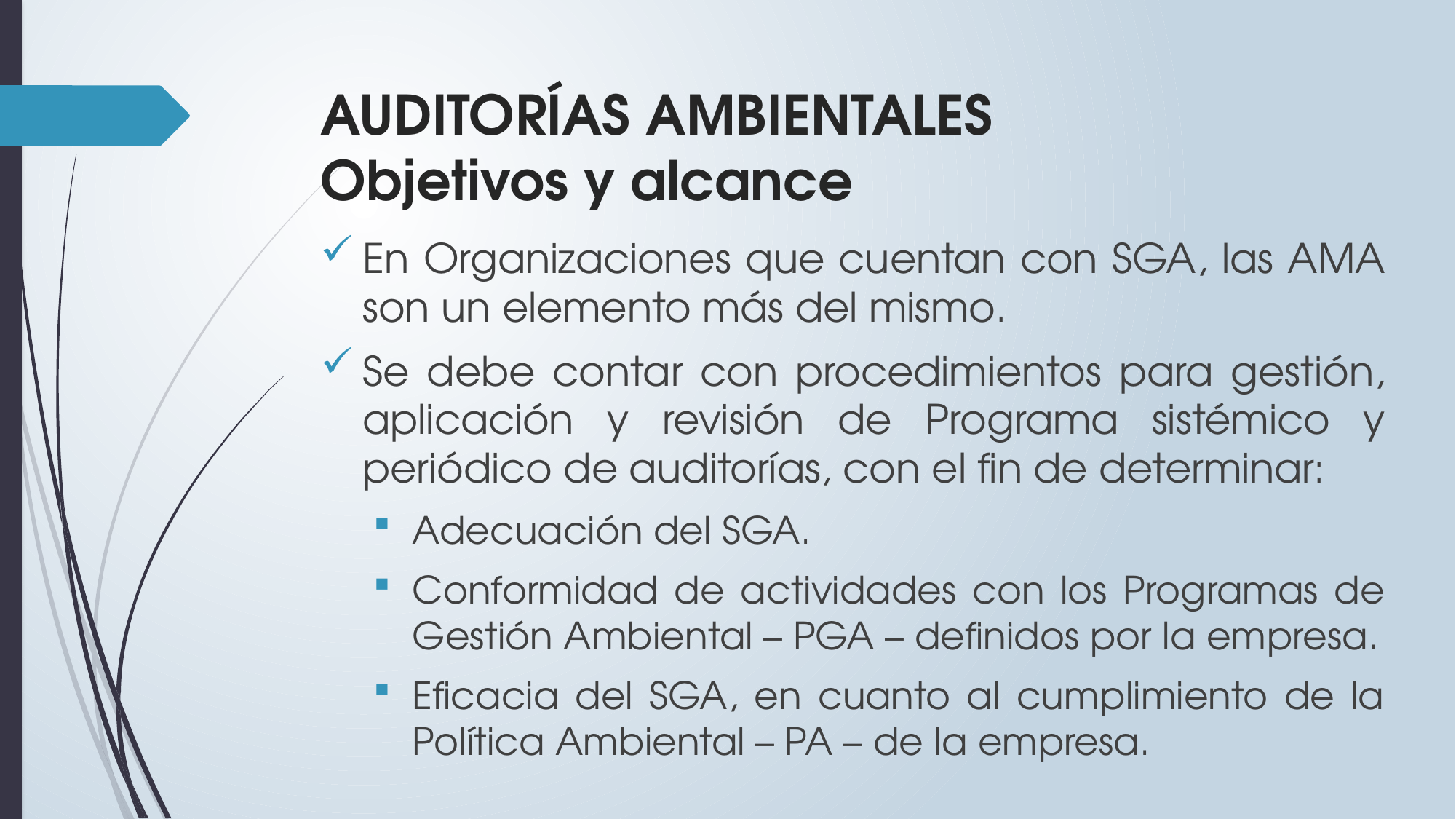

# AUDITORÍAS AMBIENTALES Objetivos y alcance
En Organizaciones que cuentan con SGA, las AMA son un elemento más del mismo.
Se debe contar con procedimientos para gestión, aplicación y revisión de Programa sistémico y periódico de auditorías, con el fin de determinar:
Adecuación del SGA.
Conformidad de actividades con los Programas de Gestión Ambiental – PGA – definidos por la empresa.
Eficacia del SGA, en cuanto al cumplimiento de la Política Ambiental – PA – de la empresa.